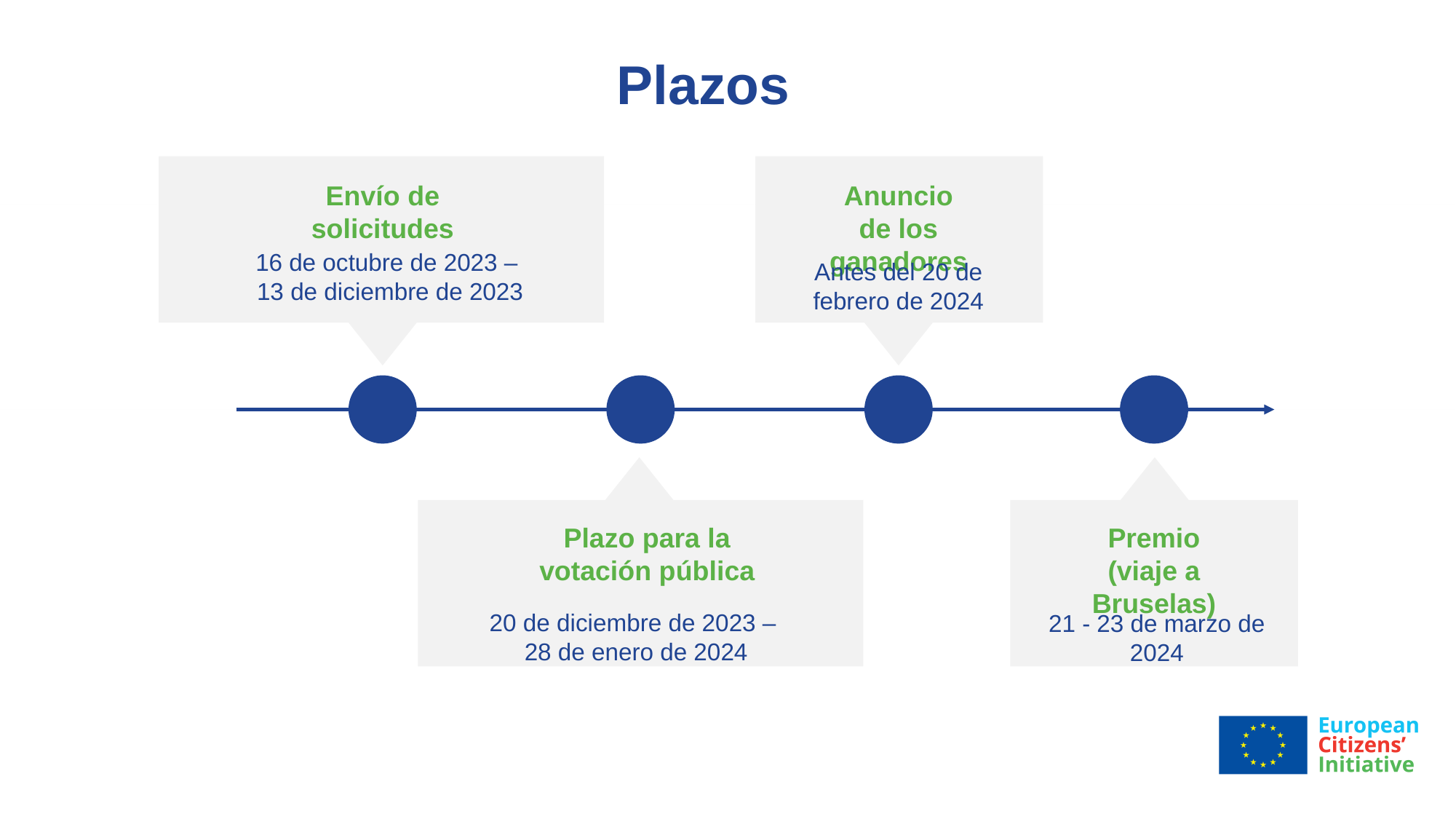

# Plazos

Envío de
solicitudes
Anuncio
de los ganadores
16 de octubre de 2023 –
13 de diciembre de 2023
Antes del 20 de febrero de 2024

Plazo para la votación pública
Premio
(viaje a Bruselas)
20 de diciembre de 2023 –
28 de enero de 2024
21 - 23 de marzo de 2024